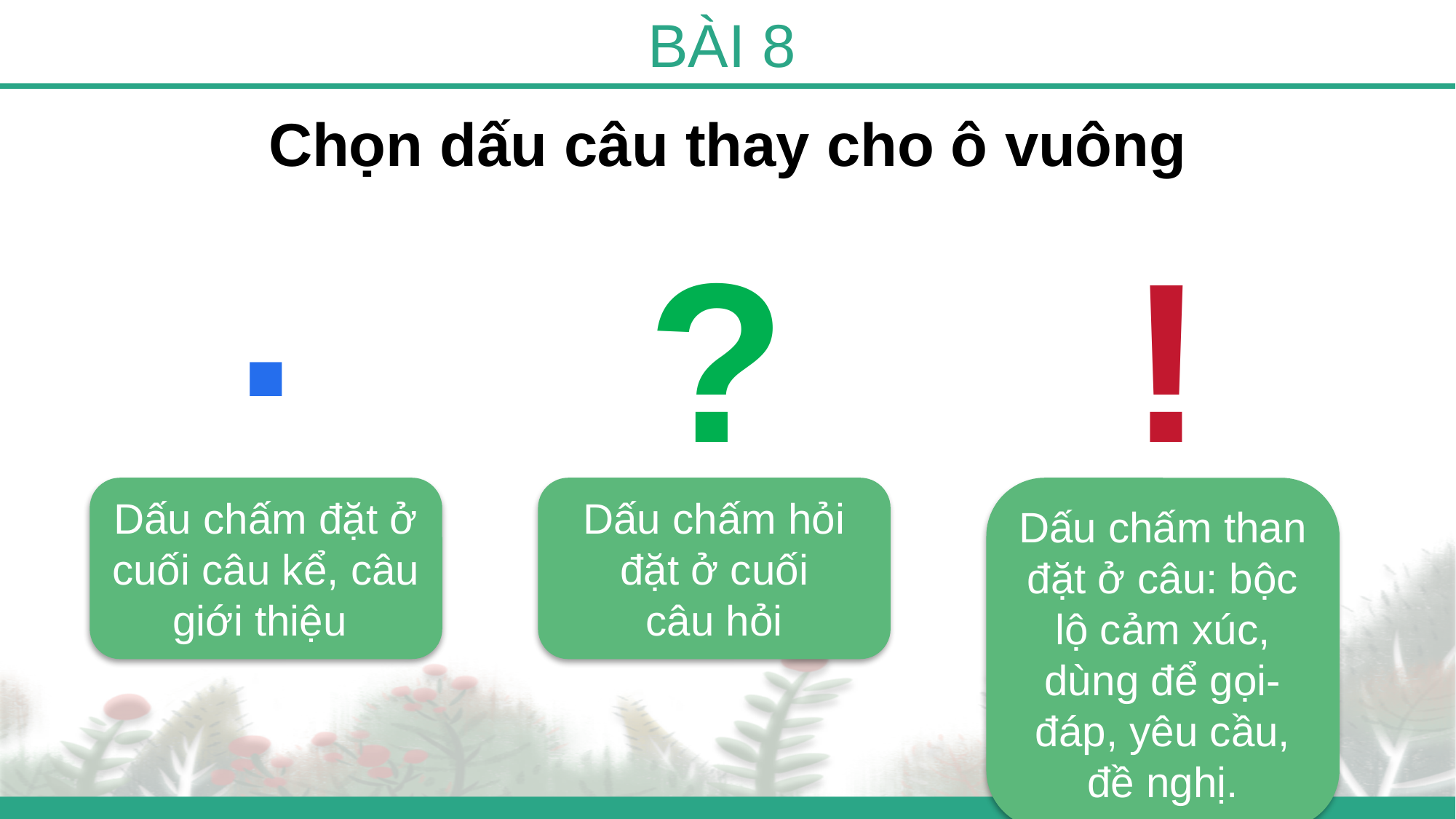

.
?
!
Dấu chấm đặt ở cuối câu kể, câu giới thiệu
Dấu chấm hỏi đặt ở cuối
câu hỏi
Dấu chấm than đặt ở câu: bộc lộ cảm xúc, dùng để gọi-đáp, yêu cầu, đề nghị.